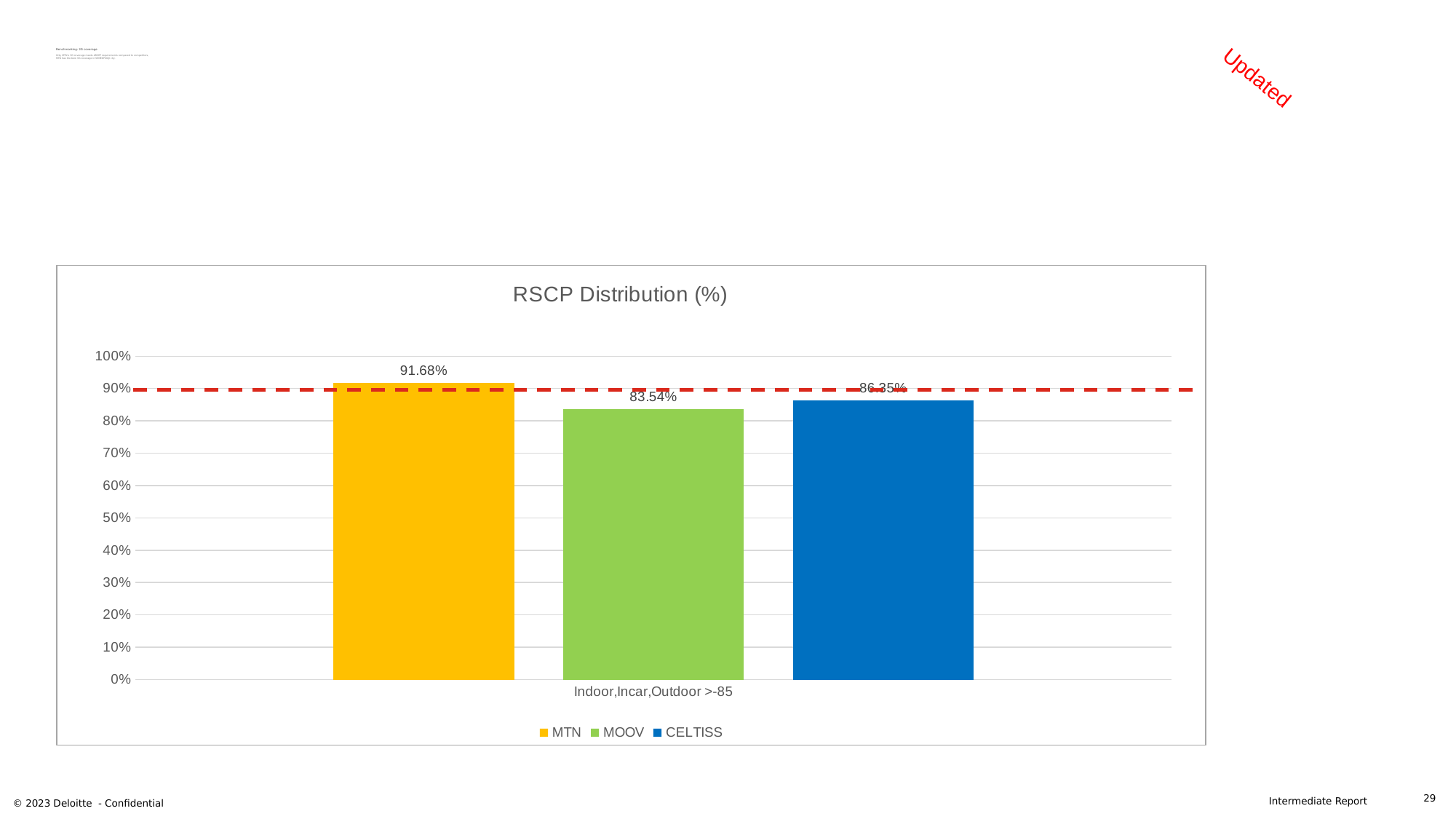

# Benchmarking: 3G coverage Only MTN’s 3G coverage meets ARCEP requirements compared to competitors, MTN has the best 3G coverage in SEMEKPODJI city.
Updated

### Chart: RSCP Distribution (%)

| Category | MTN | MOOV | CELTISS |
|---|---|---|---|
| Indoor,Incar,Outdoor >-85 | 0.9168 | 0.8354 | 0.8635 |
29
© 2023 Deloitte  - Confidential